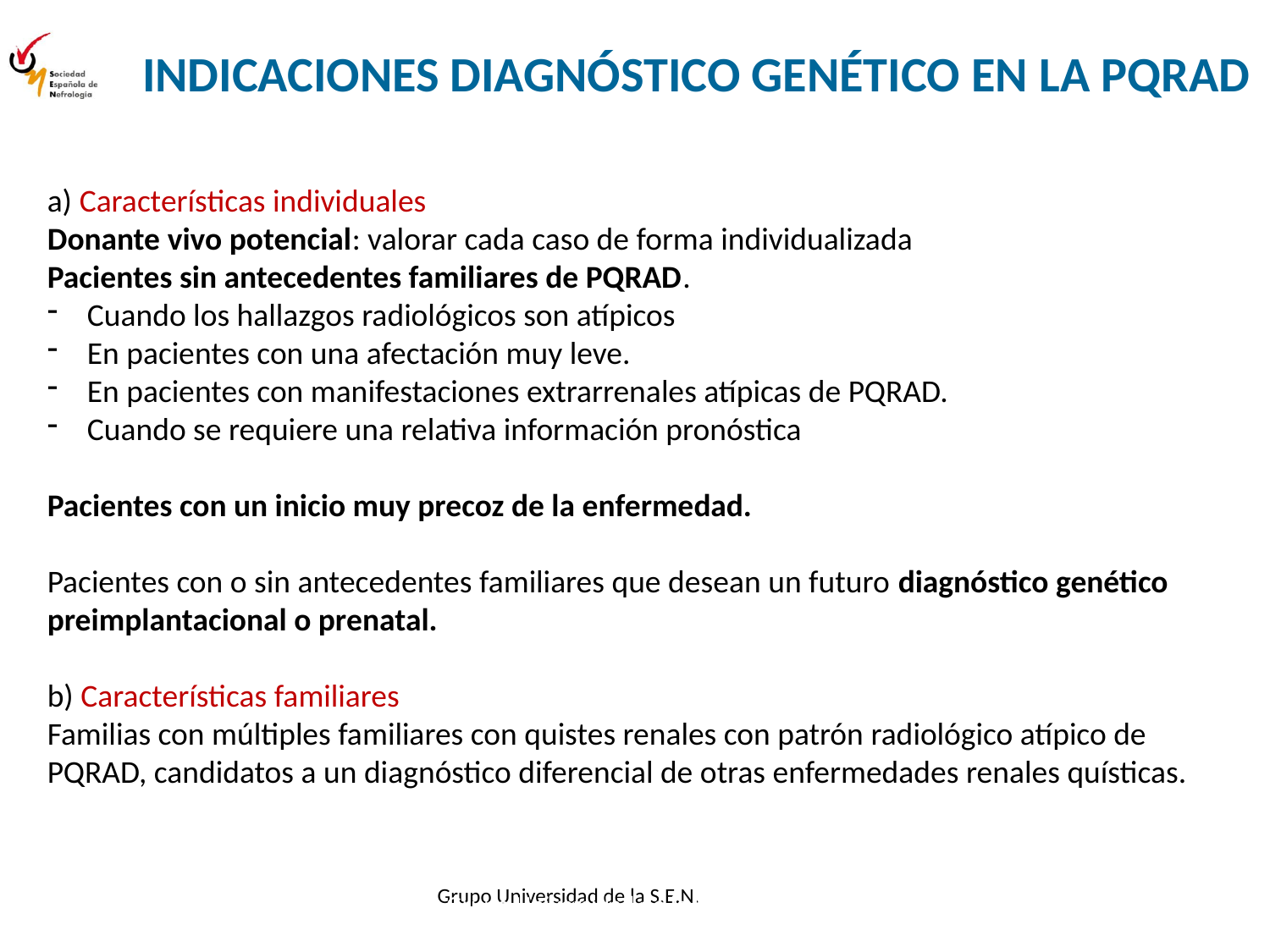

INDICACIONES DIAGNÓSTICO GENÉTICO EN LA PQRAD

a) Características individuales
Donante vivo potencial: valorar cada caso de forma individualizada
Pacientes sin antecedentes familiares de PQRAD.
Cuando los hallazgos radiológicos son atípicos
En pacientes con una afectación muy leve.
En pacientes con manifestaciones extrarrenales atípicas de PQRAD.
Cuando se requiere una relativa información pronóstica

Pacientes con un inicio muy precoz de la enfermedad.

Pacientes con o sin antecedentes familiares que desean un futuro diagnóstico genético preimplantacional o prenatal.

b) Características familiares
Familias con múltiples familiares con quistes renales con patrón radiológico atípico de PQRAD, candidatos a un diagnóstico diferencial de otras enfermedades renales quísticas.
Grupo Universidad de la S.E.N.
21